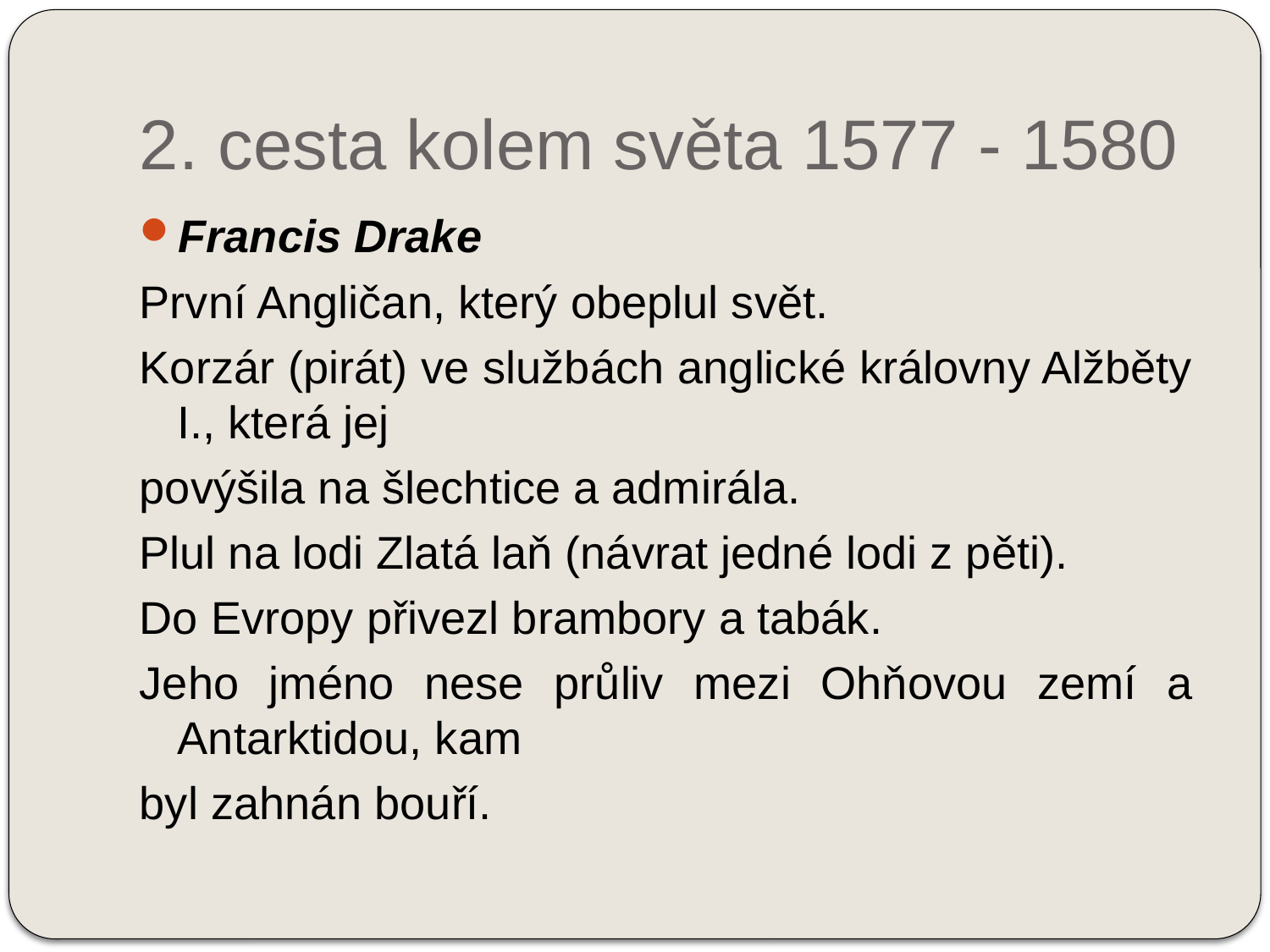

# 2. cesta kolem světa 1577 - 1580
Francis Drake
První Angličan, který obeplul svět.
Korzár (pirát) ve službách anglické královny Alžběty I., která jej
povýšila na šlechtice a admirála.
Plul na lodi Zlatá laň (návrat jedné lodi z pěti).
Do Evropy přivezl brambory a tabák.
Jeho jméno nese průliv mezi Ohňovou zemí a Antarktidou, kam
byl zahnán bouří.